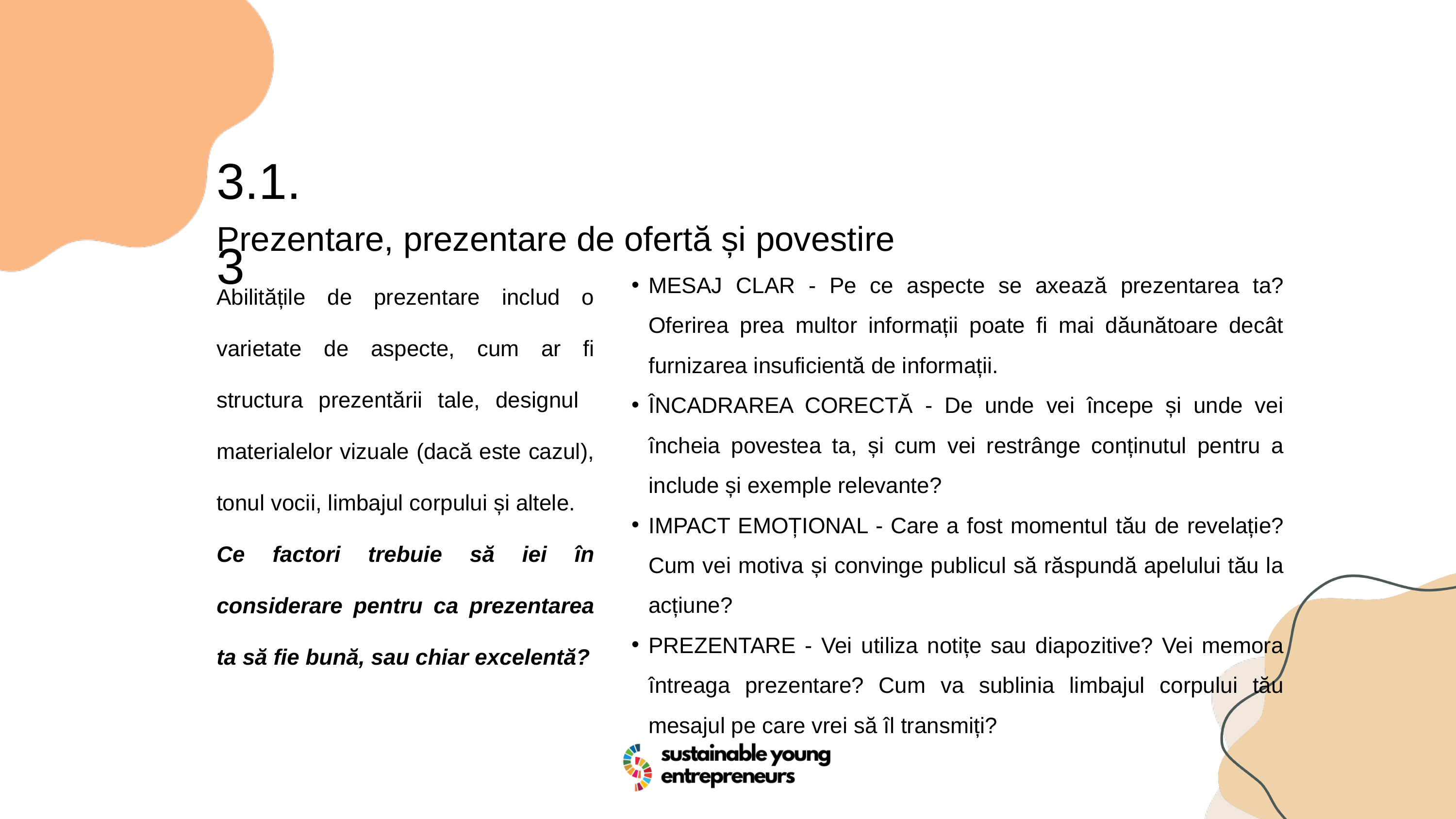

3.1.3
Prezentare, prezentare de ofertă și povestire
Abilitățile de prezentare includ o varietate de aspecte, cum ar fi structura prezentării tale, designul  materialelor vizuale (dacă este cazul), tonul vocii, limbajul corpului și altele.
Ce factori trebuie să iei în considerare pentru ca prezentarea ta să fie bună, sau chiar excelentă?
MESAJ CLAR - Pe ce aspecte se axează prezentarea ta? Oferirea prea multor informații poate fi mai dăunătoare decât furnizarea insuficientă de informații.
ÎNCADRAREA CORECTĂ - De unde vei începe și unde vei încheia povestea ta, și cum vei restrânge conținutul pentru a include și exemple relevante?
IMPACT EMOȚIONAL - Care a fost momentul tău de revelație? Cum vei motiva și convinge publicul să răspundă apelului tău la acțiune?
PREZENTARE - Vei utiliza notițe sau diapozitive? Vei memora întreaga prezentare? Cum va sublinia limbajul corpului tău mesajul pe care vrei să îl transmiți?